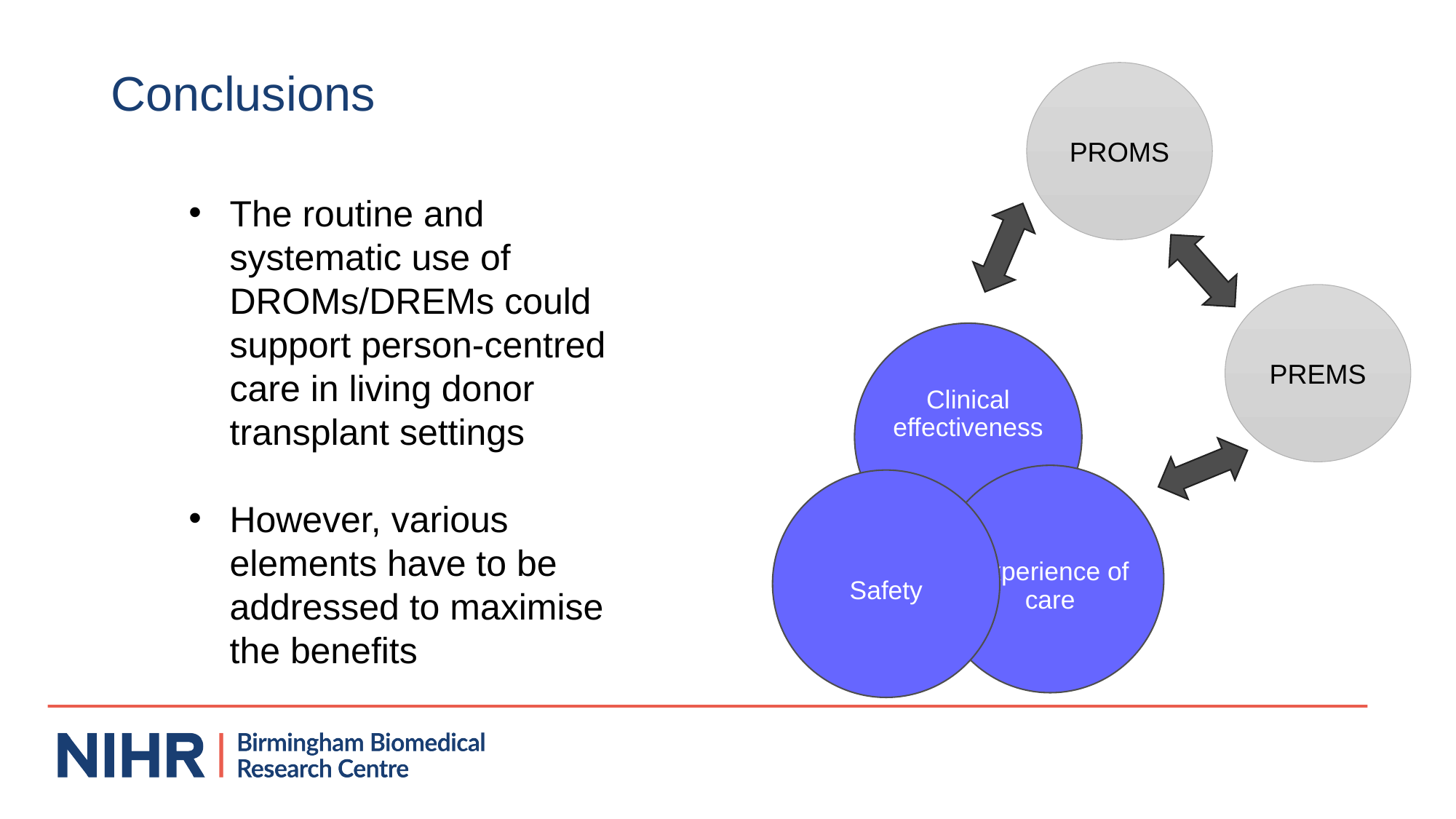

# Conclusions
PROMS

The routine and systematic use of DROMs/DREMs could support person-centred care in living donor transplant settings
However, various elements have to be addressed to maximise the benefits

PREMS
Clinical effectiveness
Experience of care
Safety